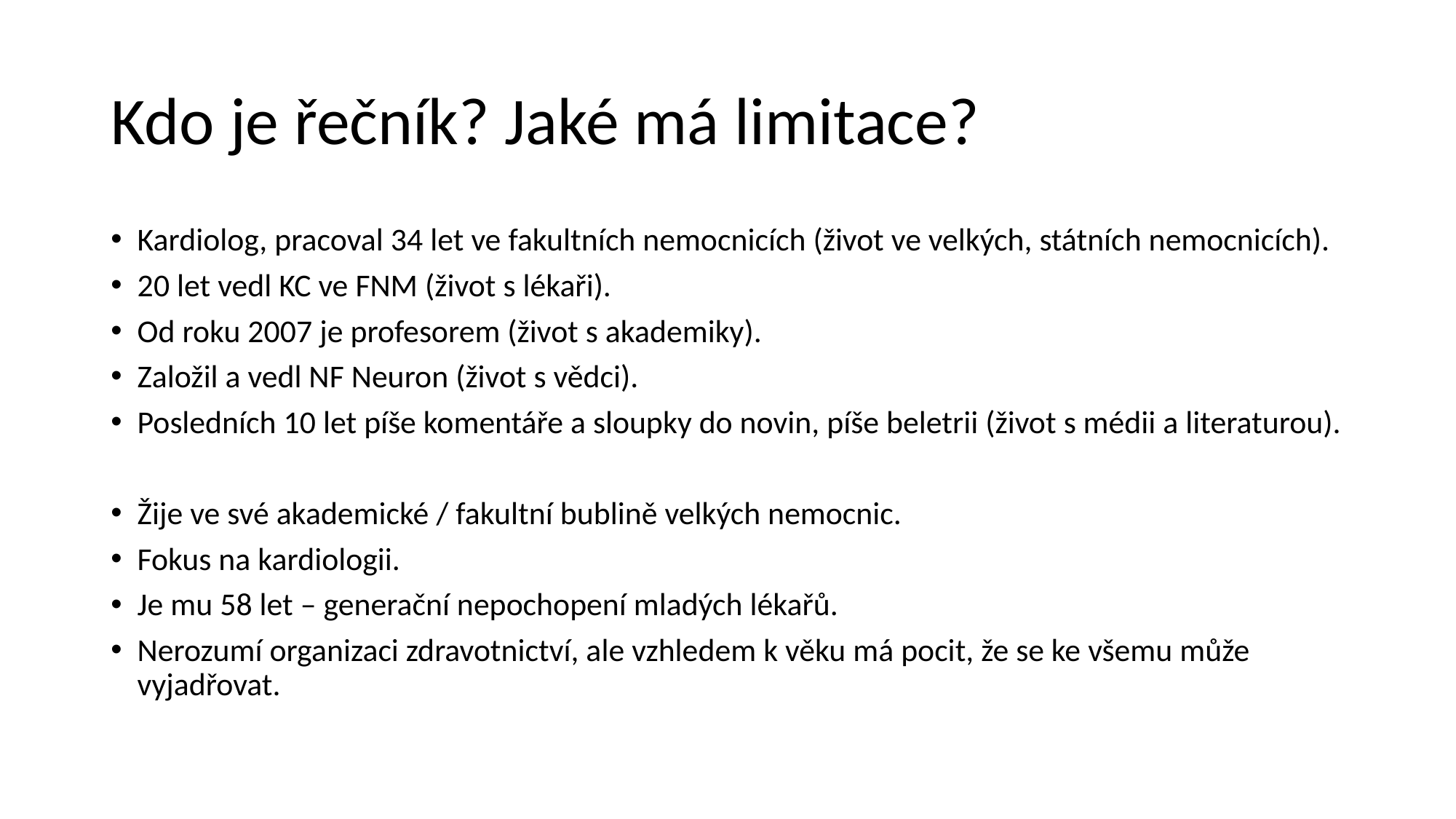

# Kdo je řečník? Jaké má limitace?
Kardiolog, pracoval 34 let ve fakultních nemocnicích (život ve velkých, státních nemocnicích).
20 let vedl KC ve FNM (život s lékaři).
Od roku 2007 je profesorem (život s akademiky).
Založil a vedl NF Neuron (život s vědci).
Posledních 10 let píše komentáře a sloupky do novin, píše beletrii (život s médii a literaturou).

Žije ve své akademické / fakultní bublině velkých nemocnic.
Fokus na kardiologii.
Je mu 58 let – generační nepochopení mladých lékařů.
Nerozumí organizaci zdravotnictví, ale vzhledem k věku má pocit, že se ke všemu může vyjadřovat.